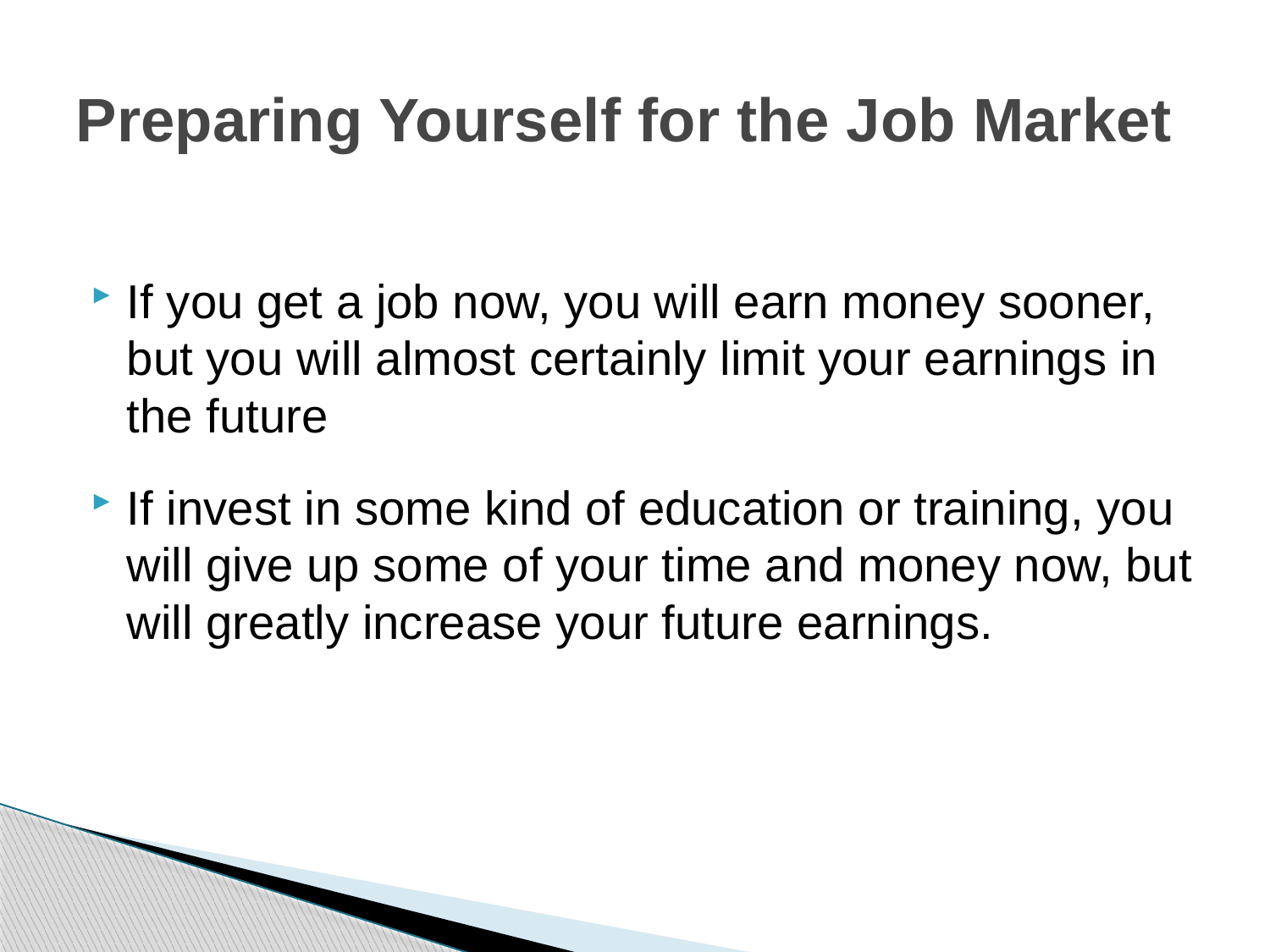

# Preparing Yourself for the Job Market
If you get a job now, you will earn money sooner, but you will almost certainly limit your earnings in the future

If invest in some kind of education or training, you will give up some of your time and money now, but will greatly increase your future earnings.